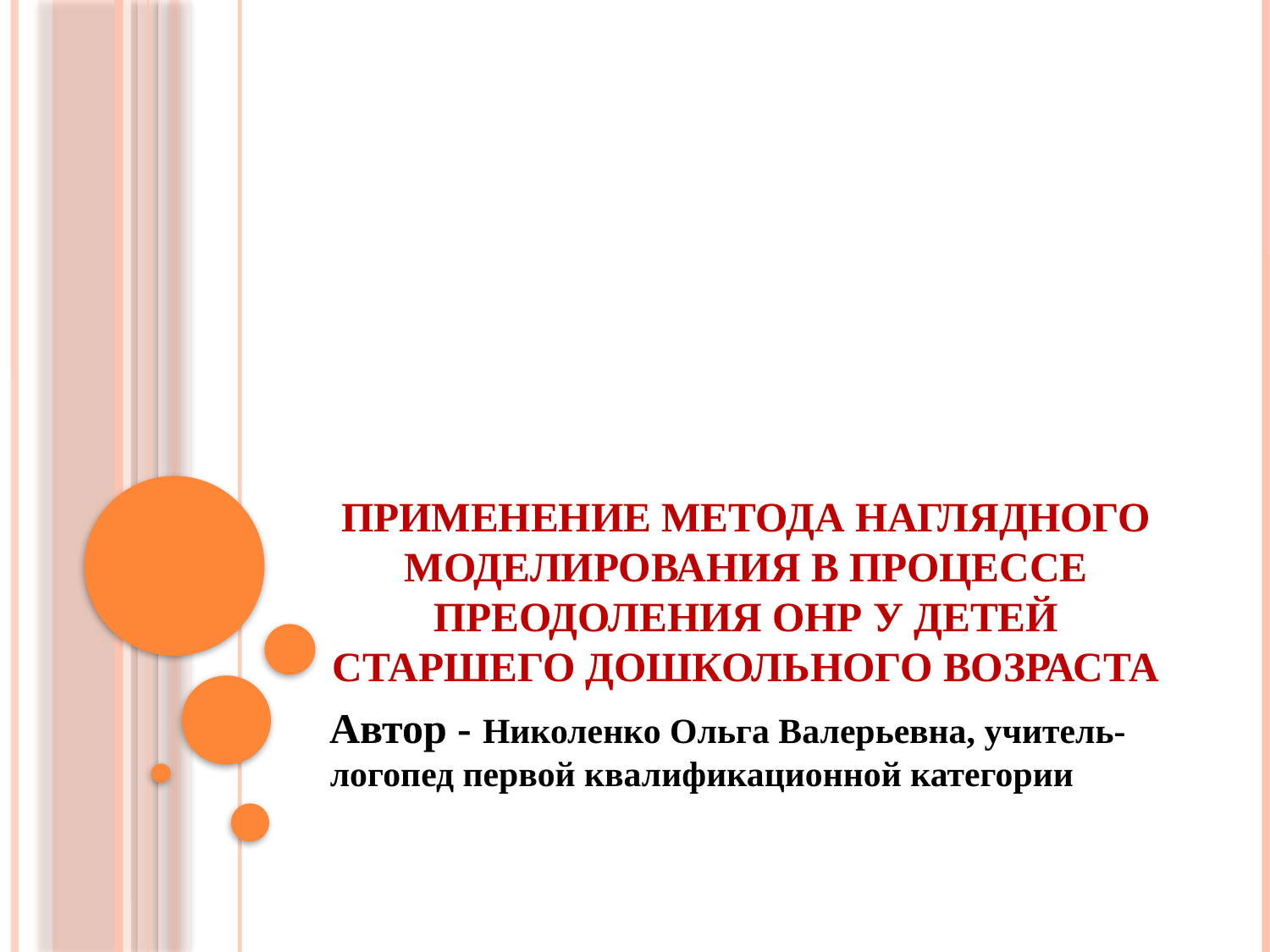

# Применение метода наглядного моделирования в процессе преодоления ОНР у детей старшего дошкольного возраста
Автор - Николенко Ольга Валерьевна, учитель-логопед первой квалификационной категории